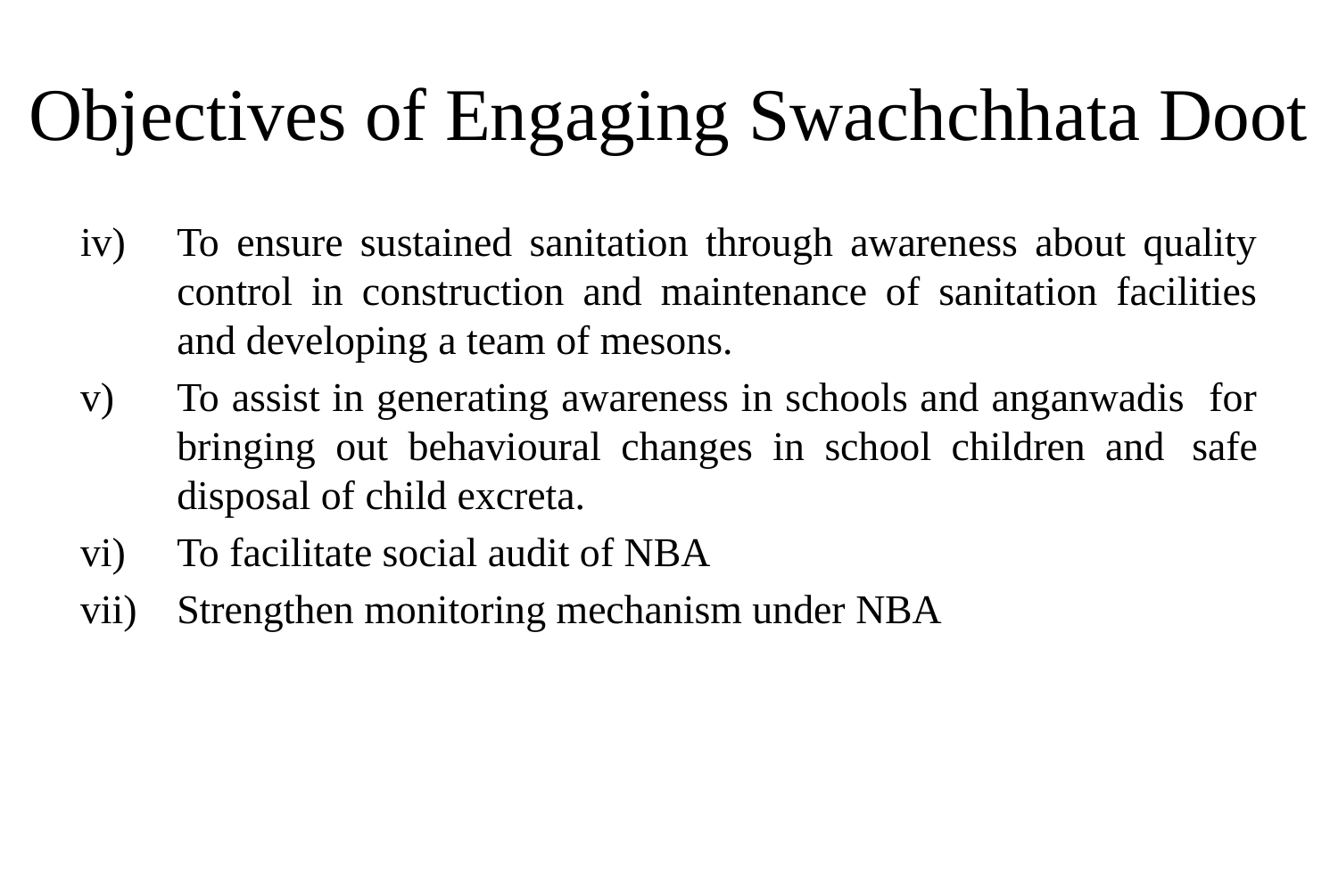

# Objectives of Engaging Swachchhata Doot
To ensure sustained sanitation through awareness about quality control in construction and maintenance of sanitation facilities and developing a team of mesons.
To assist in generating awareness in schools and anganwadis  for bringing out behavioural changes in school children and 	safe disposal of child excreta.
vi) 	To facilitate social audit of NBA
vii) 	Strengthen monitoring mechanism under NBA